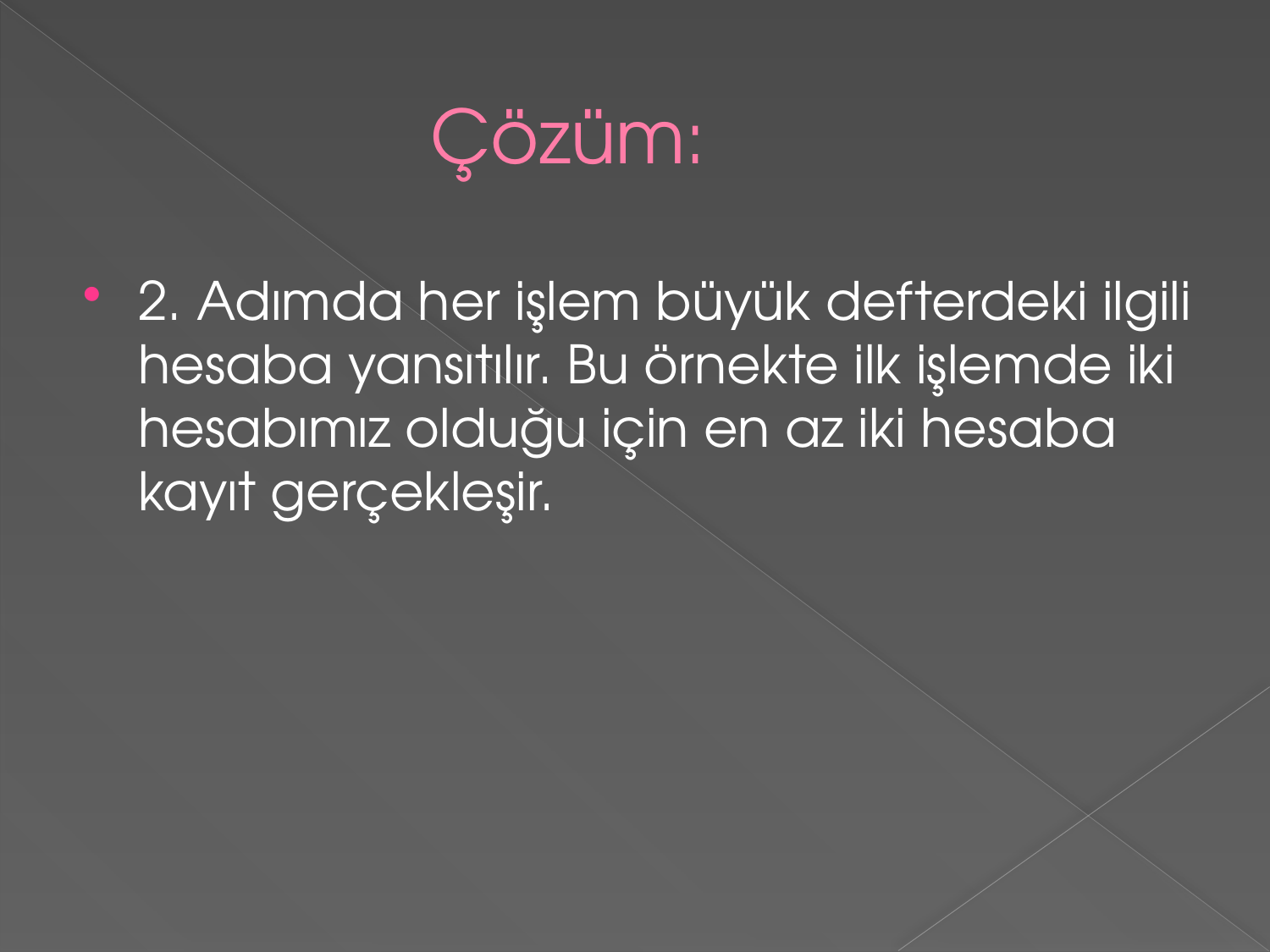

# Çözüm:
2. Adımda her işlem büyük defterdeki ilgili hesaba yansıtılır. Bu örnekte ilk işlemde iki hesabımız olduğu için en az iki hesaba kayıt gerçekleşir.